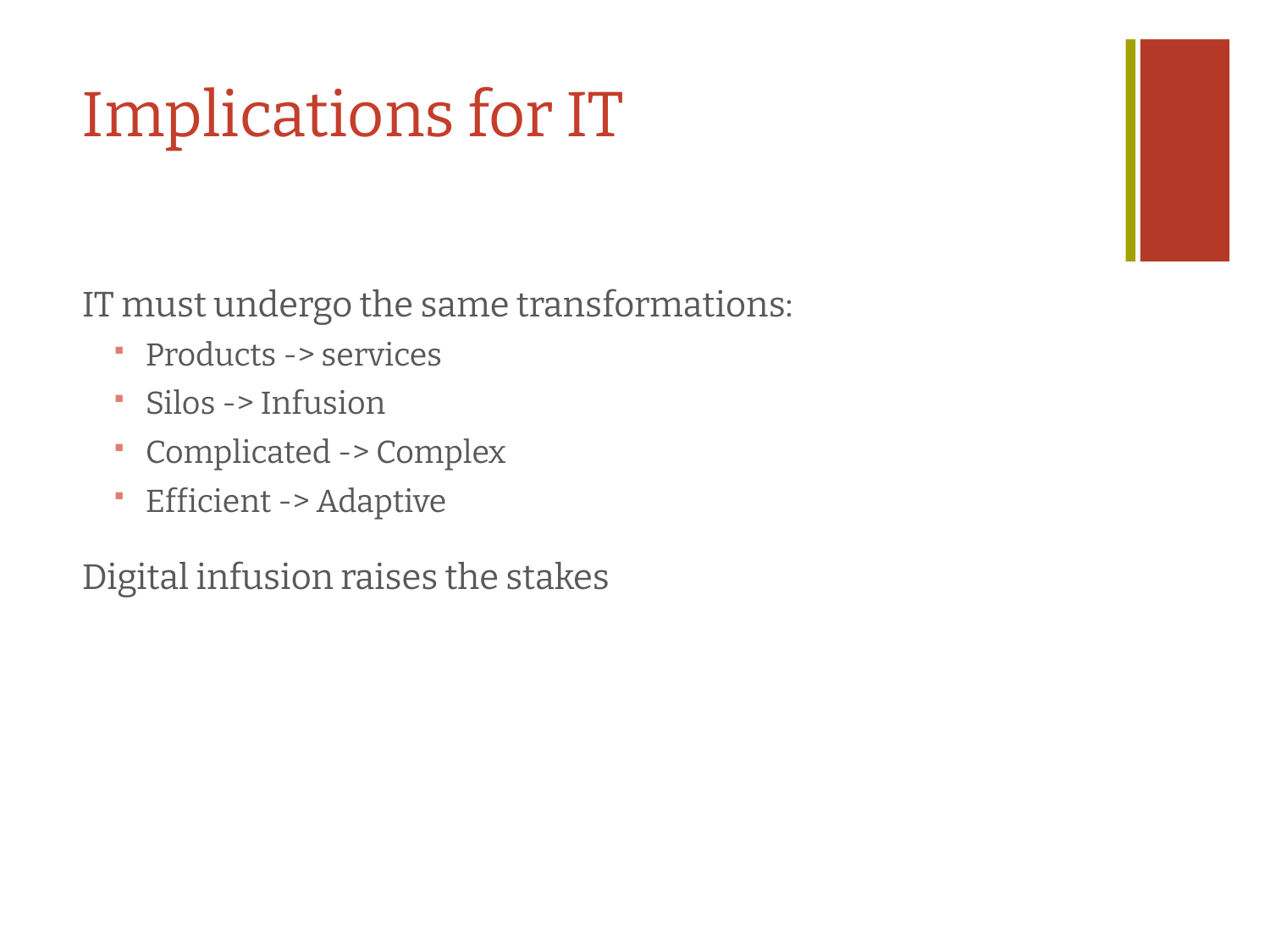

# Implications for IT
IT must undergo the same transformations:
Products -> services
Silos -> Infusion
Complicated -> Complex
Efficient -> Adaptive
Digital infusion raises the stakes